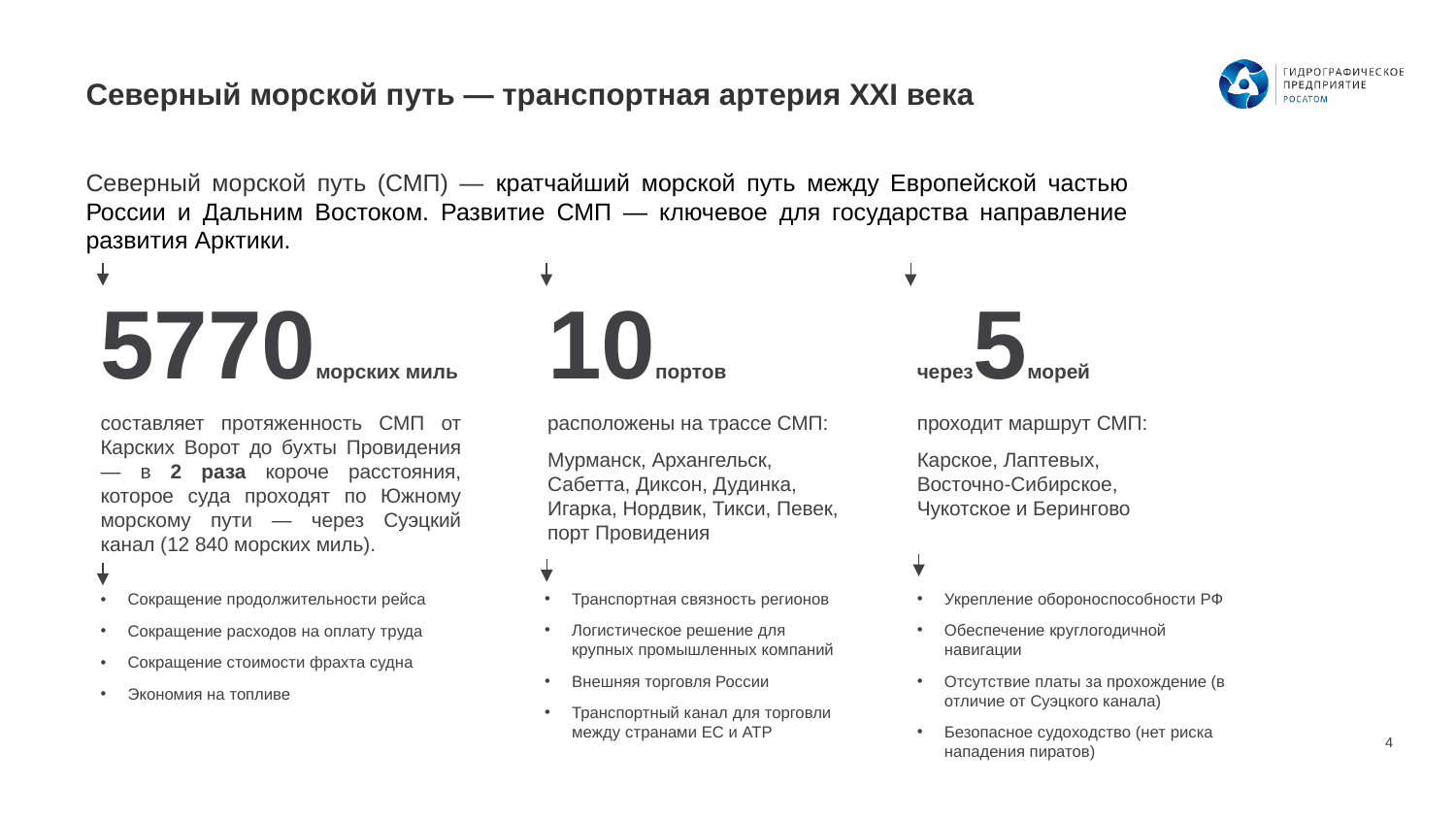

# Северный морской путь — транспортная артерия XXI века
Северный морской путь (СМП) — кратчайший морской путь между Европейской частью России и Дальним Востоком. Развитие СМП — ключевое для государства направление развития Арктики.
10портов
расположены на трассе СМП:
Мурманск, Архангельск, Сабетта, Диксон, Дудинка, Игарка, Нордвик, Тикси, Певек, порт Провидения
через5морей
проходит маршрут СМП:
Карское, Лаптевых, Восточно-Сибирское, Чукотское и Берингово
5770морских миль
составляет протяженность СМП от Карских Ворот до бухты Провидения — в 2 раза короче расстояния, которое суда проходят по Южному морскому пути — через Суэцкий канал (12 840 морских миль).
Транспортная связность регионов
Логистическое решение для крупных промышленных компаний
Внешняя торговля России
Транспортный канал для торговли между странами ЕС и АТР
Укрепление обороноспособности РФ
Обеспечение круглогодичной навигации
Отсутствие платы за прохождение (в отличие от Суэцкого канала)
Безопасное судоходство (нет риска нападения пиратов)

Сокращение продолжительности рейса
Сокращение расходов на оплату труда
Сокращение стоимости фрахта судна
Экономия на топливе